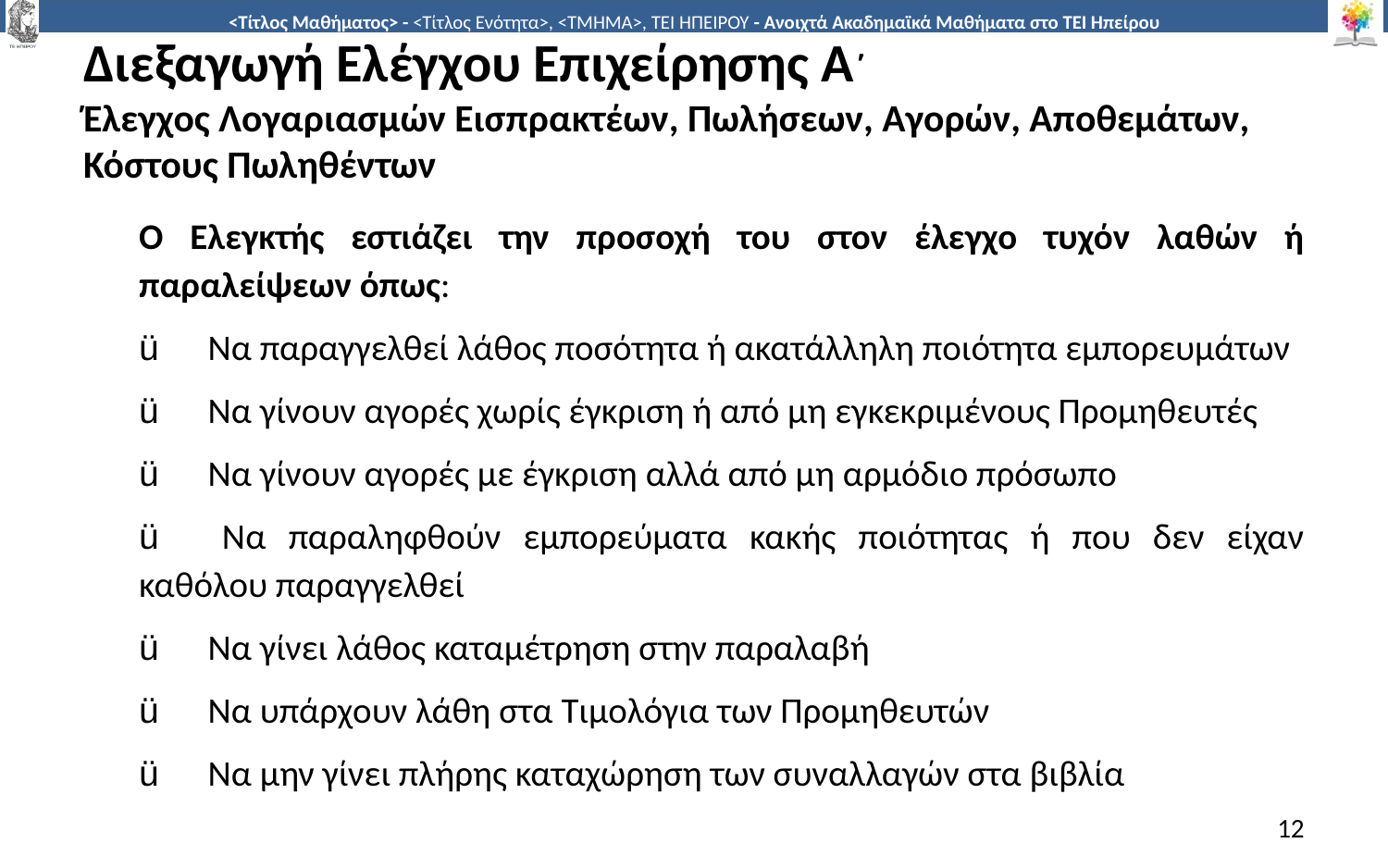

# Διεξαγωγή Ελέγχου Επιχείρησης Α΄ Έλεγχος Λογαριασμών Εισπρακτέων, Πωλήσεων, Αγορών, Αποθεμάτων, Κόστους Πωληθέντων
Ο Ελεγκτής εστιάζει την προσοχή του στον έλεγχο τυχόν λαθών ή παραλείψεων όπως:
ü      Να παραγγελθεί λάθος ποσότητα ή ακατάλληλη ποιότητα εμπορευμάτων
ü      Να γίνουν αγορές χωρίς έγκριση ή από μη εγκεκριμένους Προμηθευτές
ü      Να γίνουν αγορές με έγκριση αλλά από μη αρμόδιο πρόσωπο
ü      Να παραληφθούν εμπορεύματα κακής ποιότητας ή που δεν είχαν καθόλου παραγγελθεί
ü      Να γίνει λάθος καταμέτρηση στην παραλαβή
ü      Να υπάρχουν λάθη στα Τιμολόγια των Προμηθευτών
ü      Να μην γίνει πλήρης καταχώρηση των συναλλαγών στα βιβλία
12